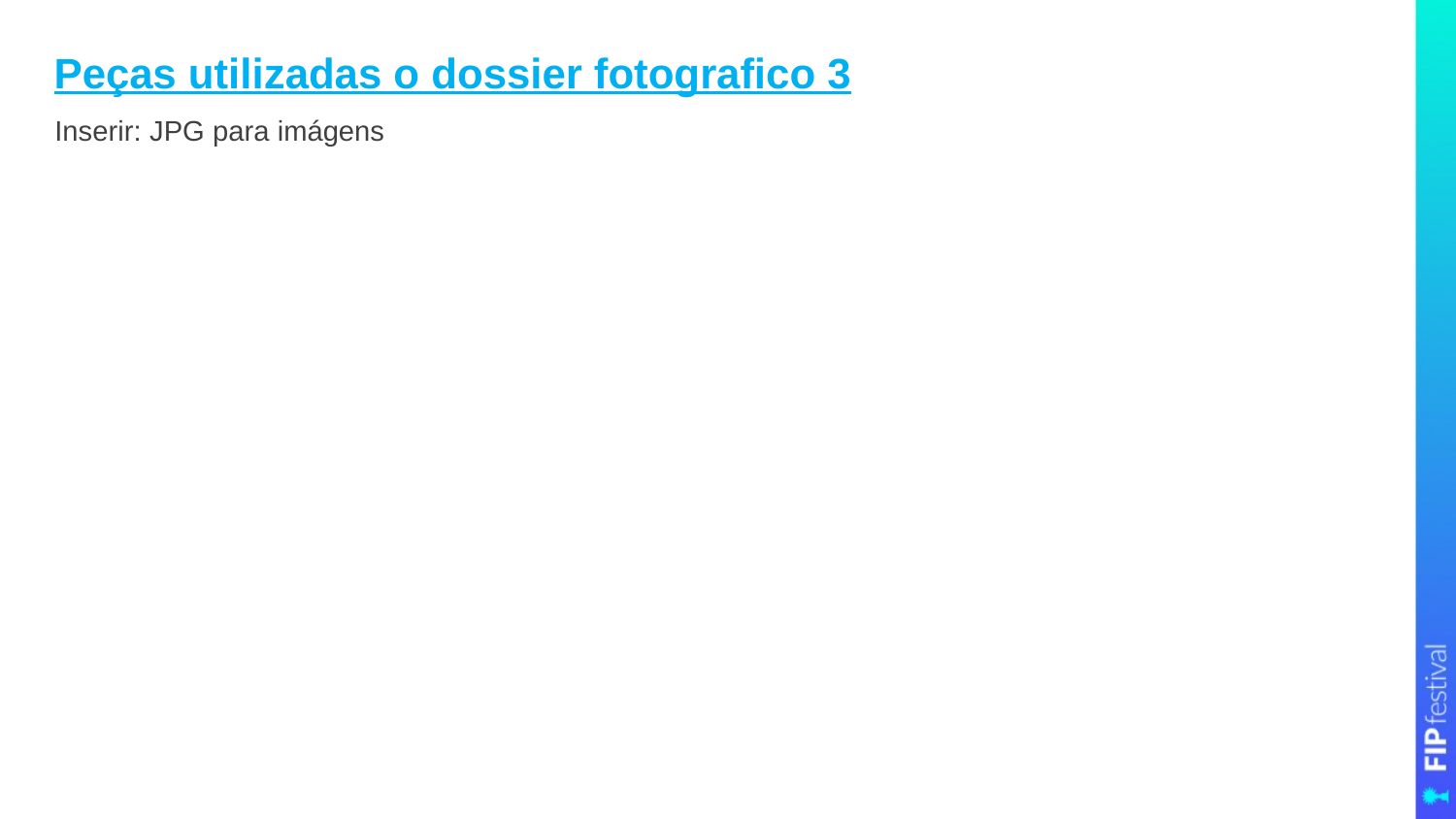

Peças utilizadas o dossier fotografico 3
Inserir: JPG para imágens